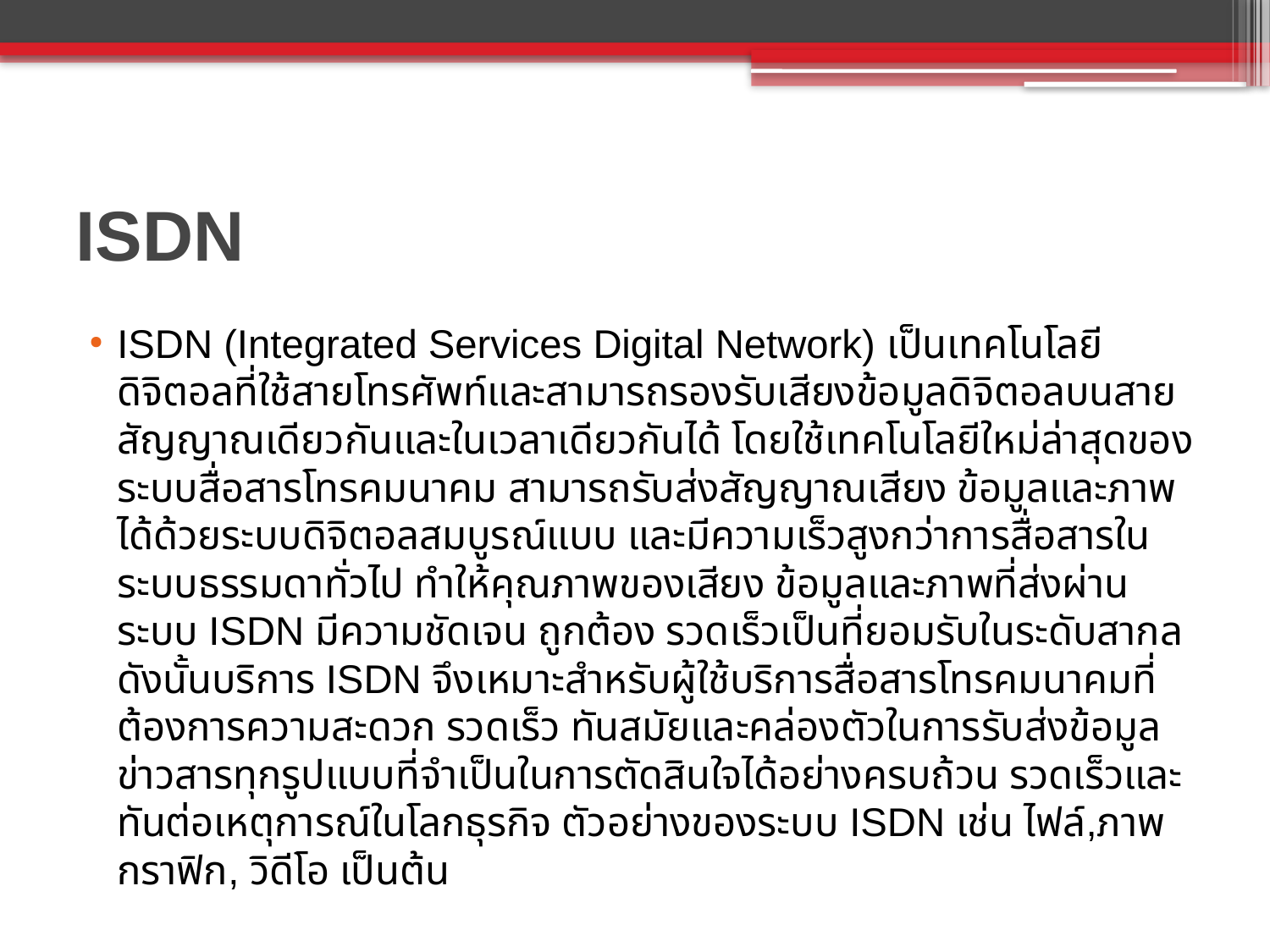

# ISDN
ISDN (Integrated Services Digital Network) เป็นเทคโนโลยีดิจิตอลที่ใช้สายโทรศัพท์และสามารถรองรับเสียงข้อมูลดิจิตอลบนสายสัญญาณเดียวกันและในเวลาเดียวกันได้ โดยใช้เทคโนโลยีใหม่ล่าสุดของระบบสื่อสารโทรคมนาคม สามารถรับส่งสัญญาณเสียง ข้อมูลและภาพได้ด้วยระบบดิจิตอลสมบูรณ์แบบ และมีความเร็วสูงกว่าการสื่อสารในระบบธรรมดาทั่วไป ทำให้คุณภาพของเสียง ข้อมูลและภาพที่ส่งผ่านระบบ ISDN มีความชัดเจน ถูกต้อง รวดเร็วเป็นที่ยอมรับในระดับสากล ดังนั้นบริการ ISDN จึงเหมาะสำหรับผู้ใช้บริการสื่อสารโทรคมนาคมที่ต้องการความสะดวก รวดเร็ว ทันสมัยและคล่องตัวในการรับส่งข้อมูลข่าวสารทุกรูปแบบที่จำเป็นในการตัดสินใจได้อย่างครบถ้วน รวดเร็วและทันต่อเหตุการณ์ในโลกธุรกิจ ตัวอย่างของระบบ ISDN เช่น ไฟล์,ภาพกราฟิก, วิดีโอ เป็นต้น